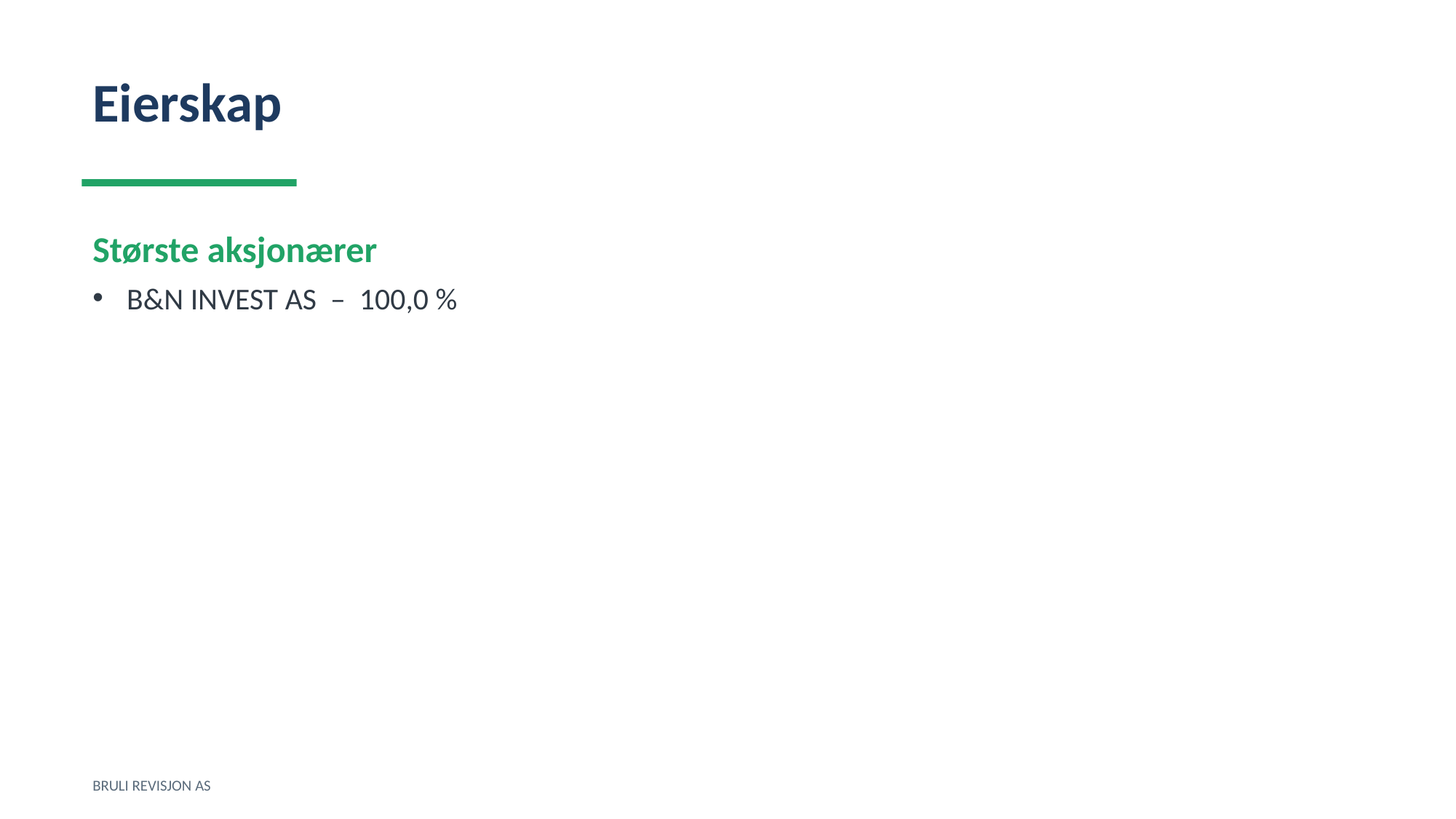

Eierskap

Største aksjonærer
B&N INVEST AS  –  100,0 %
BRULI REVISJON AS